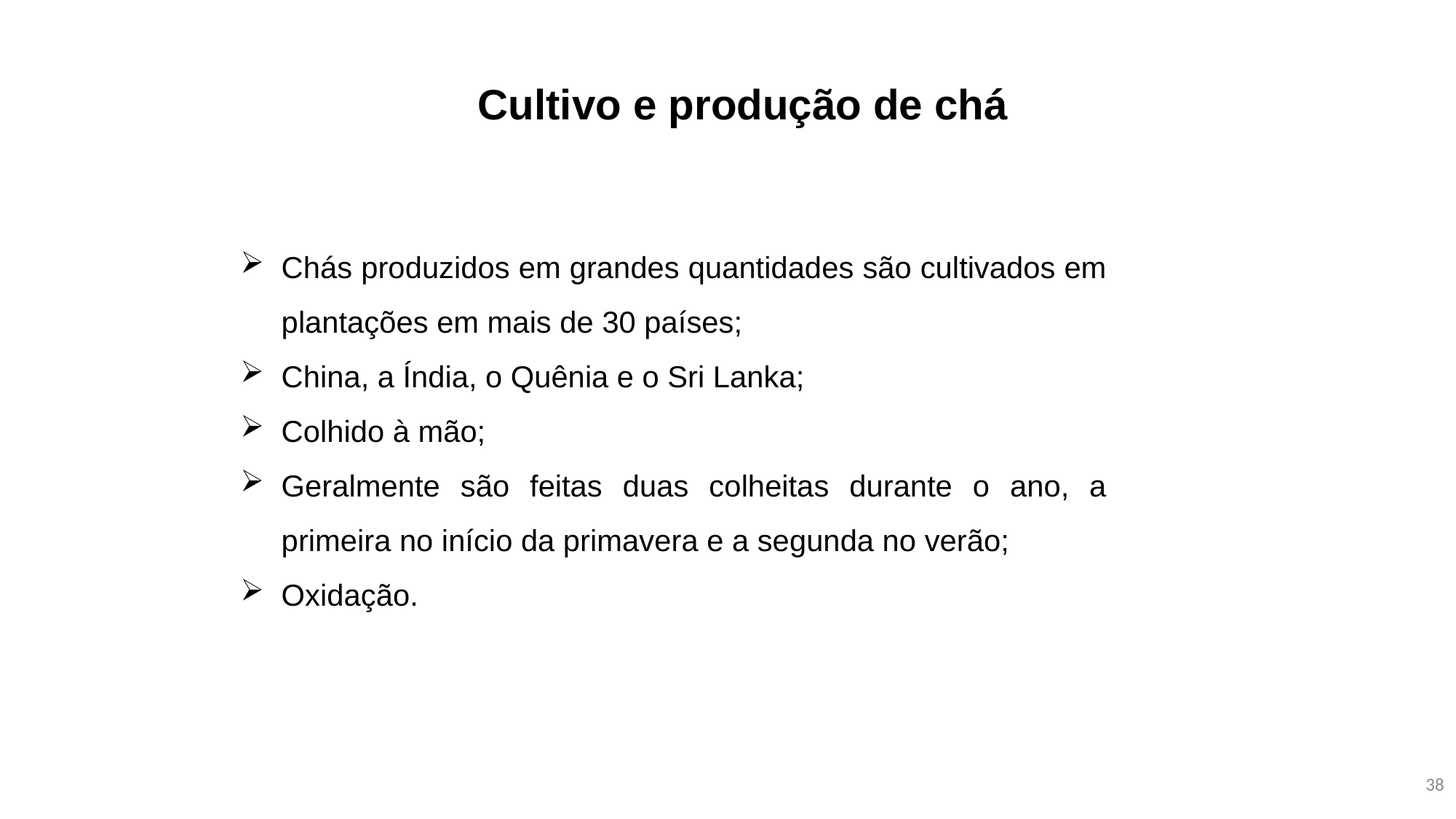

Cultivo e produção de chá
Chás produzidos em grandes quantidades são cultivados em plantações em mais de 30 países;
China, a Índia, o Quênia e o Sri Lanka;
Colhido à mão;
Geralmente são feitas duas colheitas durante o ano, a primeira no início da primavera e a segunda no verão;
Oxidação.

38